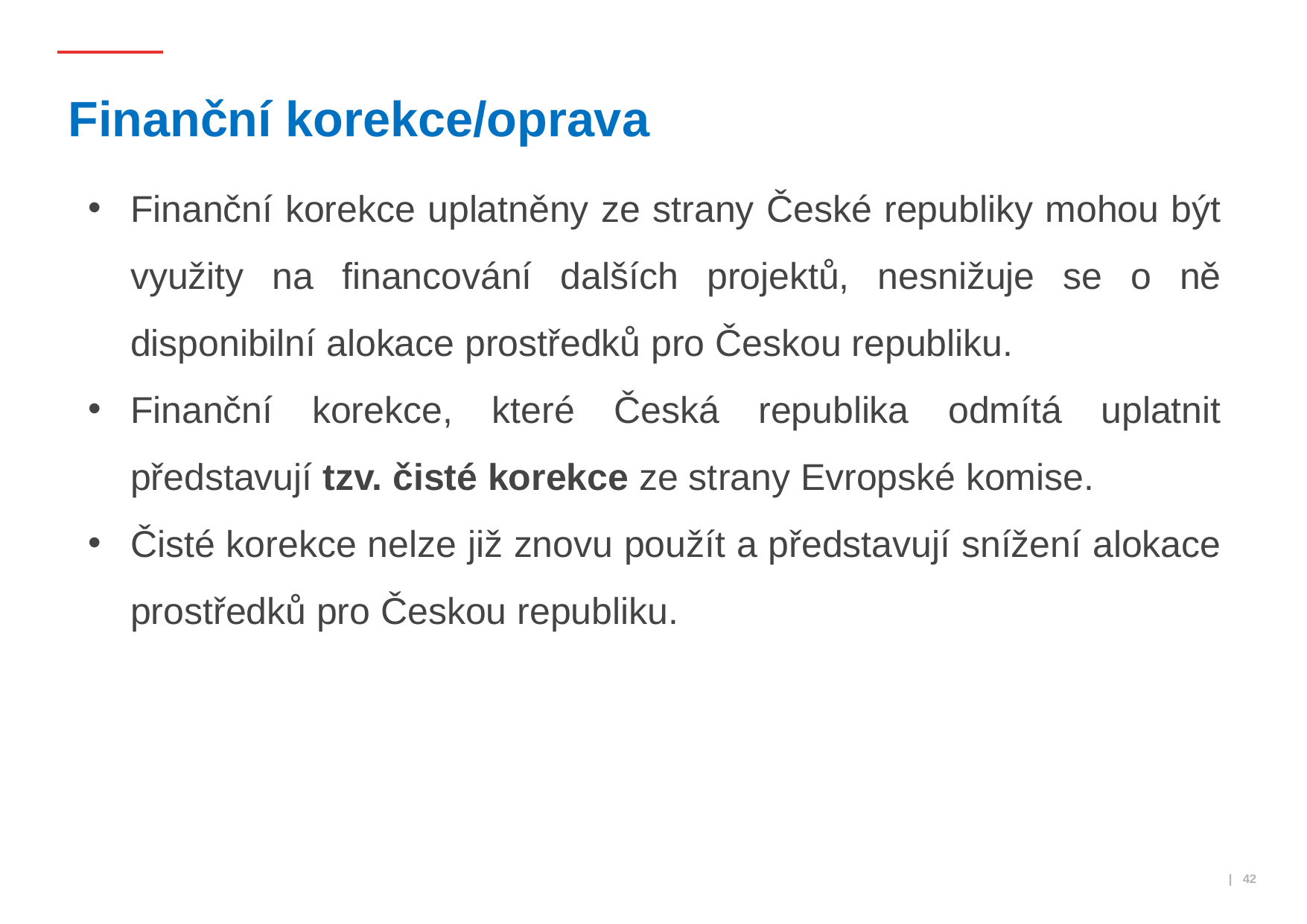

# Finanční korekce/oprava
Finanční korekce uplatněny ze strany České republiky mohou být využity na financování dalších projektů, nesnižuje se o ně disponibilní alokace prostředků pro Českou republiku.
Finanční korekce, které Česká republika odmítá uplatnit představují tzv. čisté korekce ze strany Evropské komise.
Čisté korekce nelze již znovu použít a představují snížení alokace prostředků pro Českou republiku.

 |   42